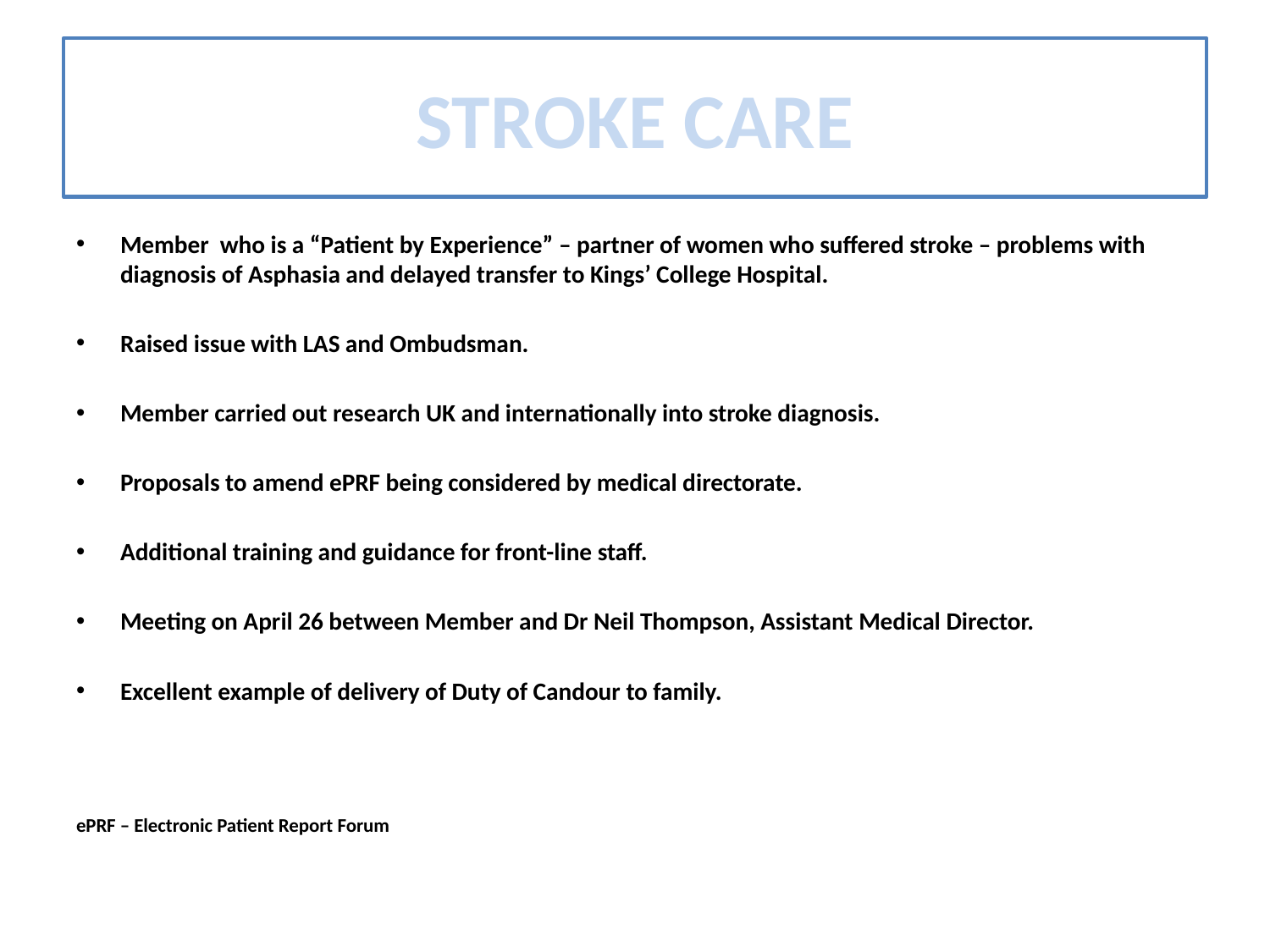

# STROKE CARE
Member  who is a “Patient by Experience” – partner of women who suffered stroke – problems with diagnosis of Asphasia and delayed transfer to Kings’ College Hospital.

Raised issue with LAS and Ombudsman.

Member carried out research UK and internationally into stroke diagnosis.

Proposals to amend ePRF being considered by medical directorate.

Additional training and guidance for front-line staff.

Meeting on April 26 between Member and Dr Neil Thompson, Assistant Medical Director.

Excellent example of delivery of Duty of Candour to family.

ePRF – Electronic Patient Report Forum